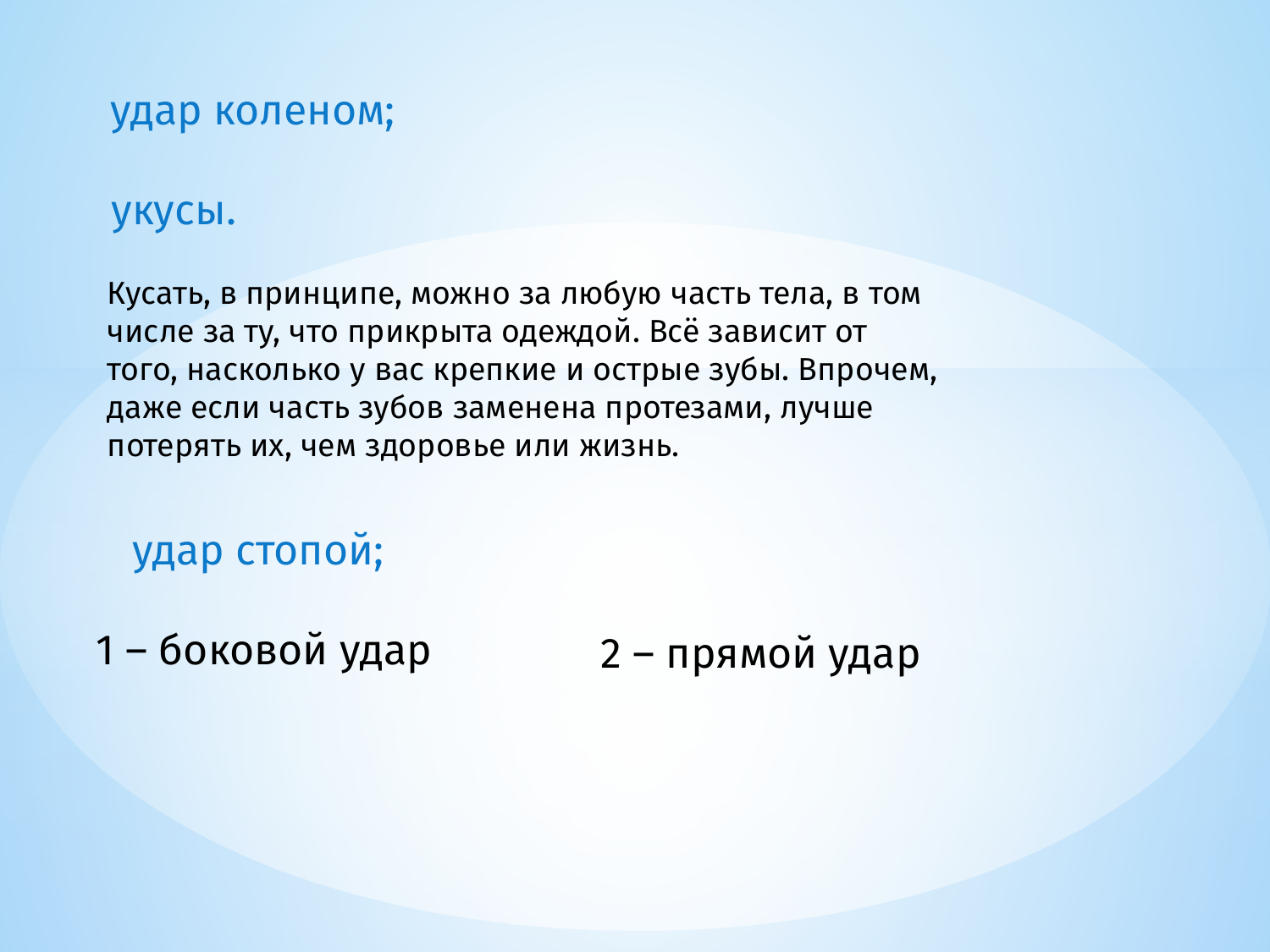

удар коленом;
укусы.
Кусать, в принципе, можно за любую часть тела, в том числе за ту, что прикрыта одеждой. Всё зависит от того, насколько у вас крепкие и острые зубы. Впрочем, даже если часть зубов заменена протезами, лучше потерять их, чем здоровье или жизнь.
удар стопой;
1 – боковой удар
2 – прямой удар